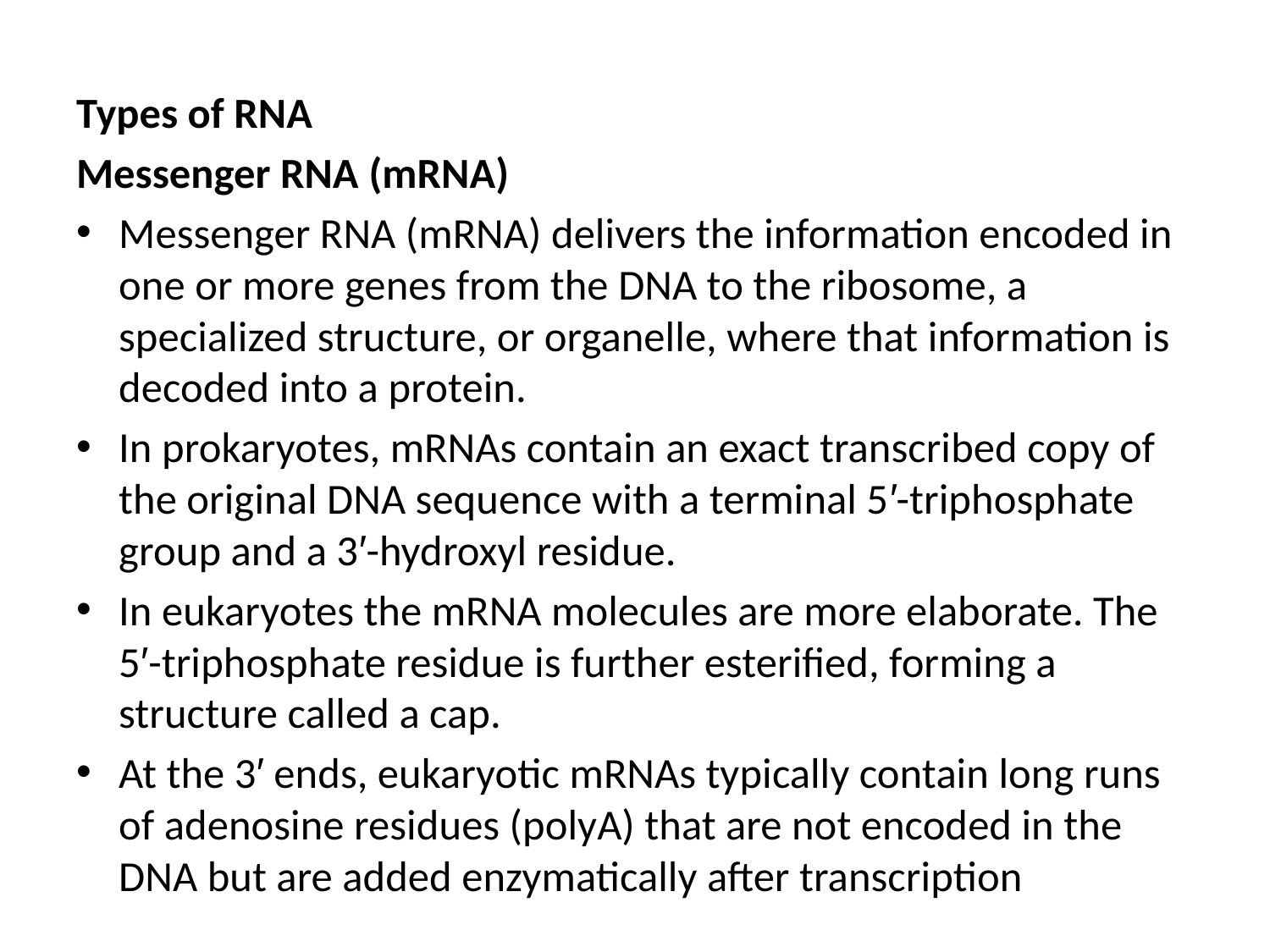

Types of RNA
Messenger RNA (mRNA)
Messenger RNA (mRNA) delivers the information encoded in one or more genes from the DNA to the ribosome, a specialized structure, or organelle, where that information is decoded into a protein.
In prokaryotes, mRNAs contain an exact transcribed copy of the original DNA sequence with a terminal 5′-triphosphate group and a 3′-hydroxyl residue.
In eukaryotes the mRNA molecules are more elaborate. The 5′-triphosphate residue is further esterified, forming a structure called a cap.
At the 3′ ends, eukaryotic mRNAs typically contain long runs of adenosine residues (polyA) that are not encoded in the DNA but are added enzymatically after transcription